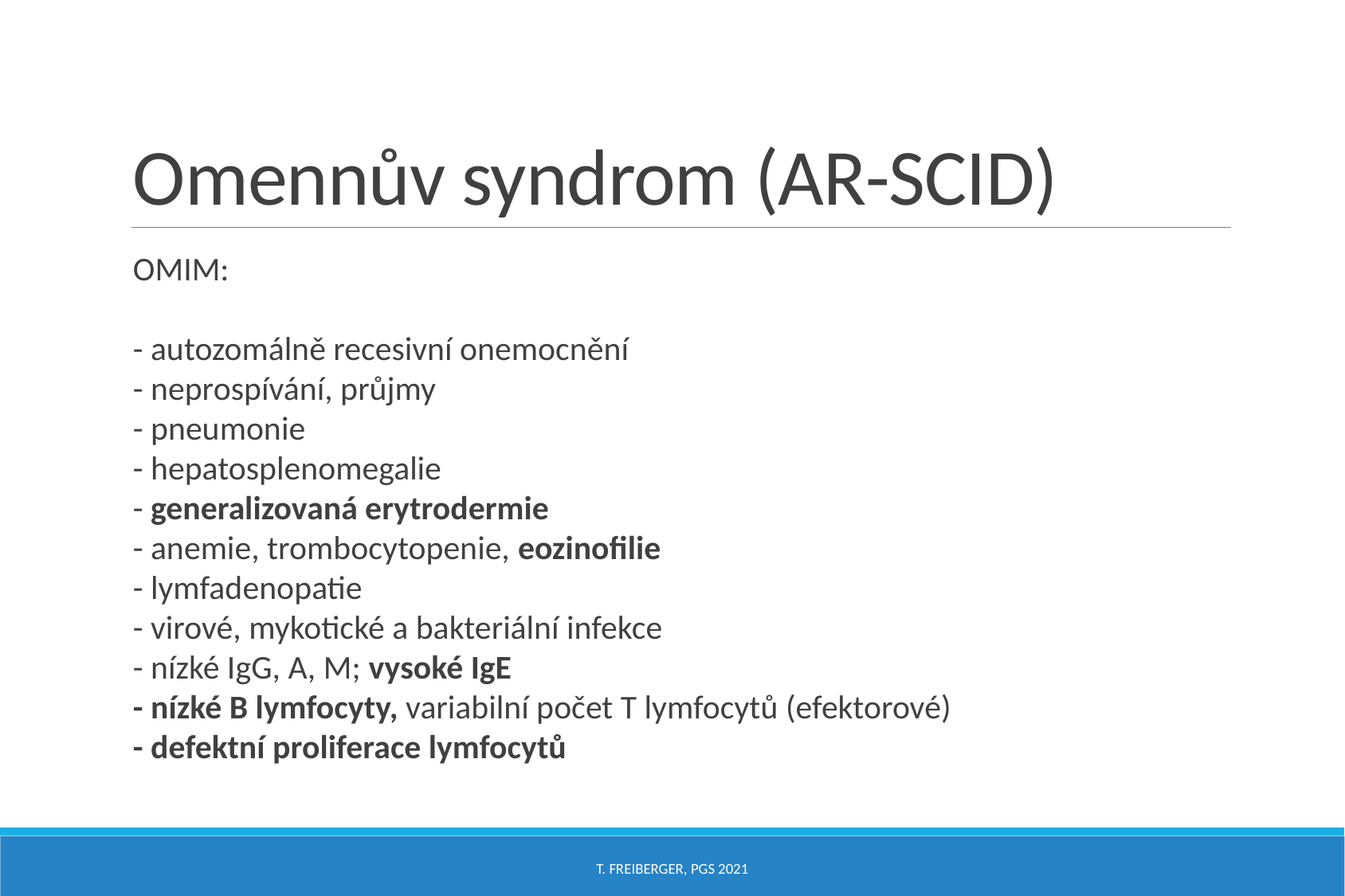

# Omennův syndrom (AR-SCID)
OMIM:

- autozomálně recesivní onemocnění
- neprospívání, průjmy
- pneumonie
- hepatosplenomegalie
- generalizovaná erytrodermie
- anemie, trombocytopenie, eozinofilie
- lymfadenopatie
- virové, mykotické a bakteriální infekce
- nízké IgG, A, M; vysoké IgE
- nízké B lymfocyty, variabilní počet T lymfocytů (efektorové)
- defektní proliferace lymfocytů
T. Freiberger, PGS 2021